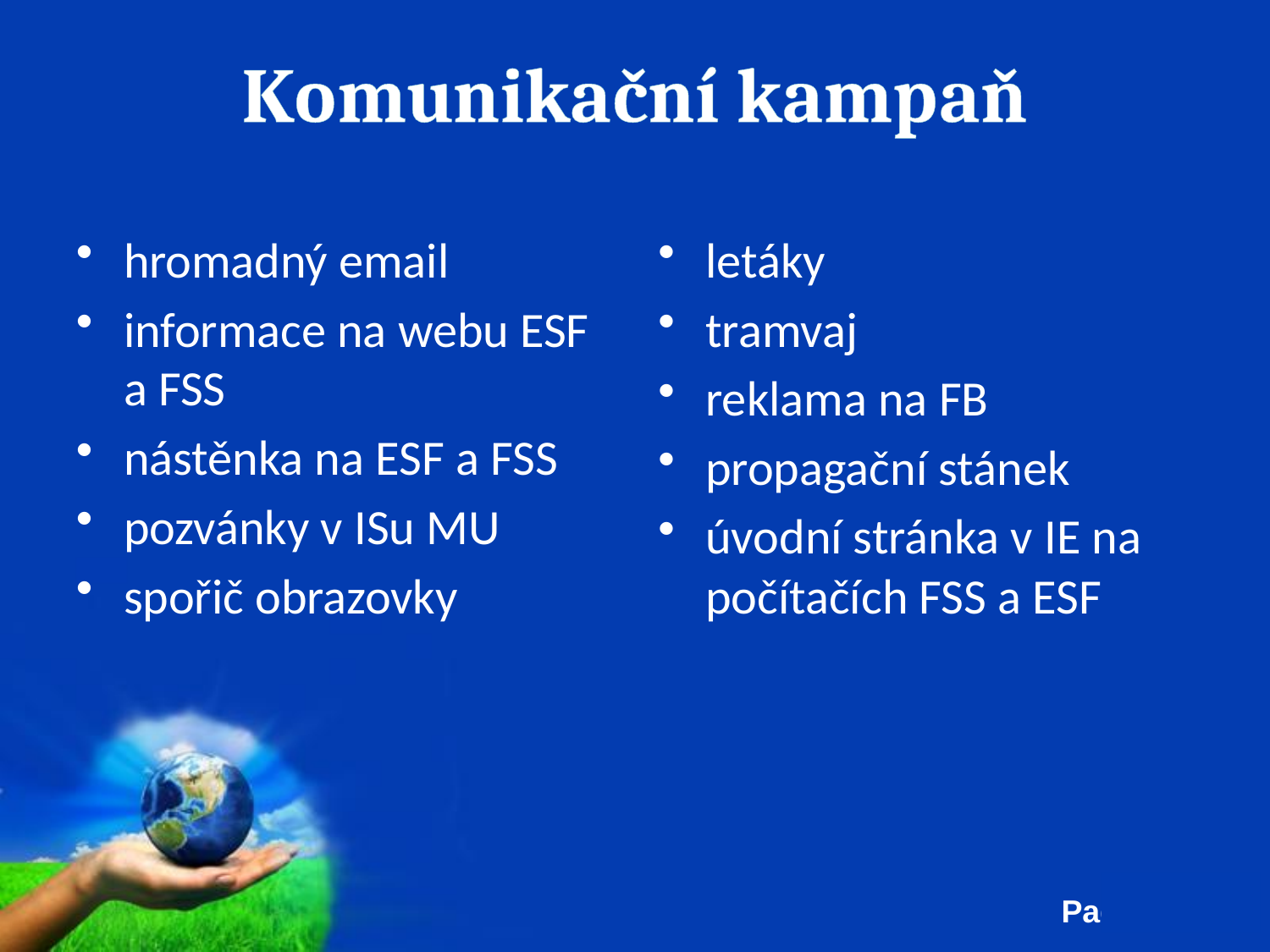

# Komunikační kampaň
hromadný email
informace na webu ESF a FSS
nástěnka na ESF a FSS
pozvánky v ISu MU
spořič obrazovky
letáky
tramvaj
reklama na FB
propagační stánek
úvodní stránka v IE na počítačích FSS a ESF